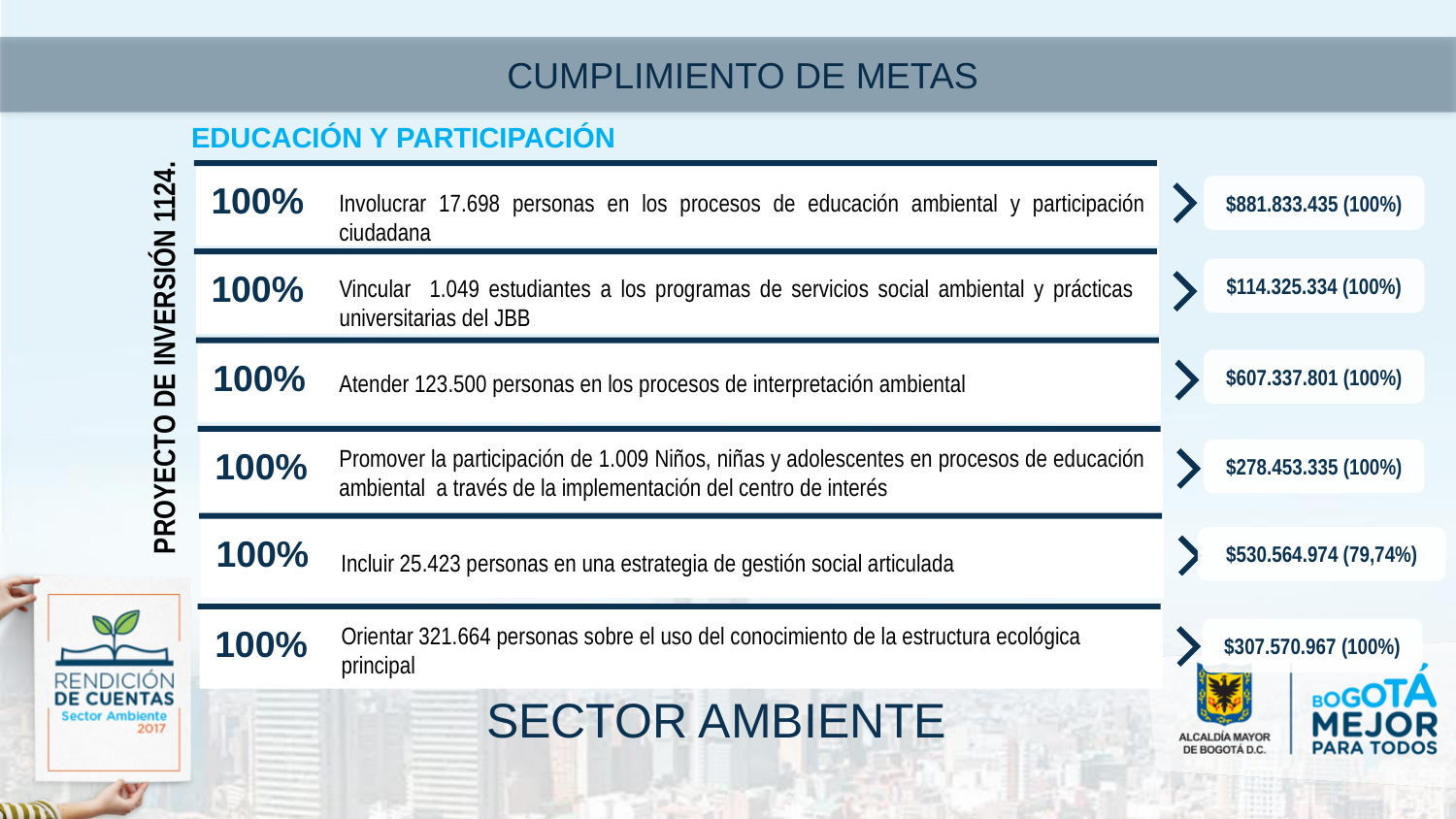

CUMPLIMIENTO DE METAS
EDUCACIÓN Y PARTICIPACIÓN

100%

$881.833.435 (100%)
Involucrar 17.698 personas en los procesos de educación ambiental y participación ciudadana

100%

$114.325.334 (100%)
Vincular  1.049 estudiantes a los programas de servicios social ambiental y prácticas universitarias del JBB
PROYECTO DE INVERSIÓN 1124.

100%

$607.337.801 (100%)
Atender 123.500 personas en los procesos de interpretación ambiental

100%

Promover la participación de 1.009 Niños, niñas y adolescentes en procesos de educación ambiental  a través de la implementación del centro de interés
$278.453.335 (100%)

100%

$530.564.974 (79,74%)
Incluir 25.423 personas en una estrategia de gestión social articulada

100%

Orientar 321.664 personas sobre el uso del conocimiento de la estructura ecológica principal
$307.570.967 (100%)